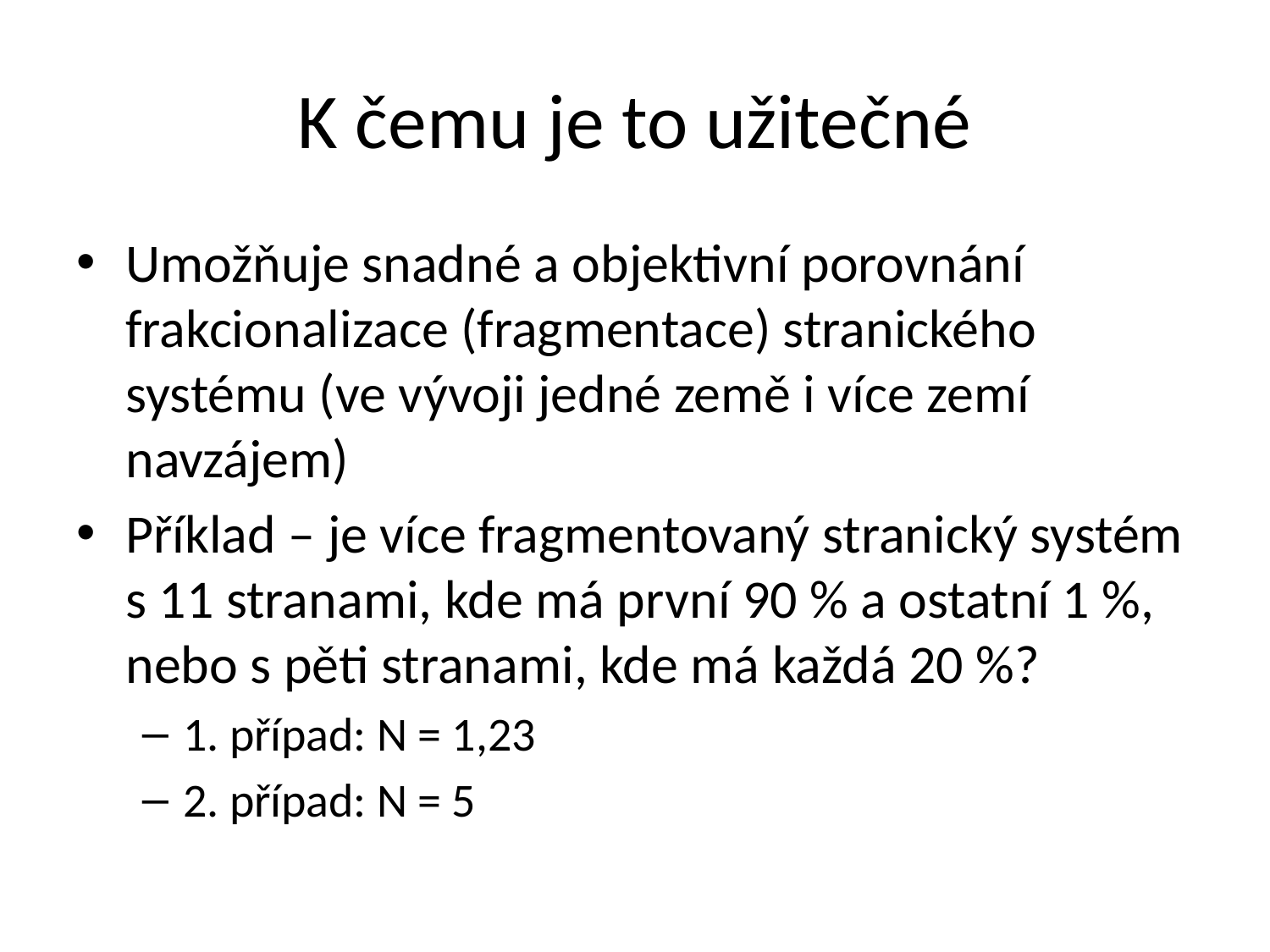

# K čemu je to užitečné
Umožňuje snadné a objektivní porovnání frakcionalizace (fragmentace) stranického systému (ve vývoji jedné země i více zemí navzájem)
Příklad – je více fragmentovaný stranický systém s 11 stranami, kde má první 90 % a ostatní 1 %, nebo s pěti stranami, kde má každá 20 %?
1. případ: N = 1,23
2. případ: N = 5